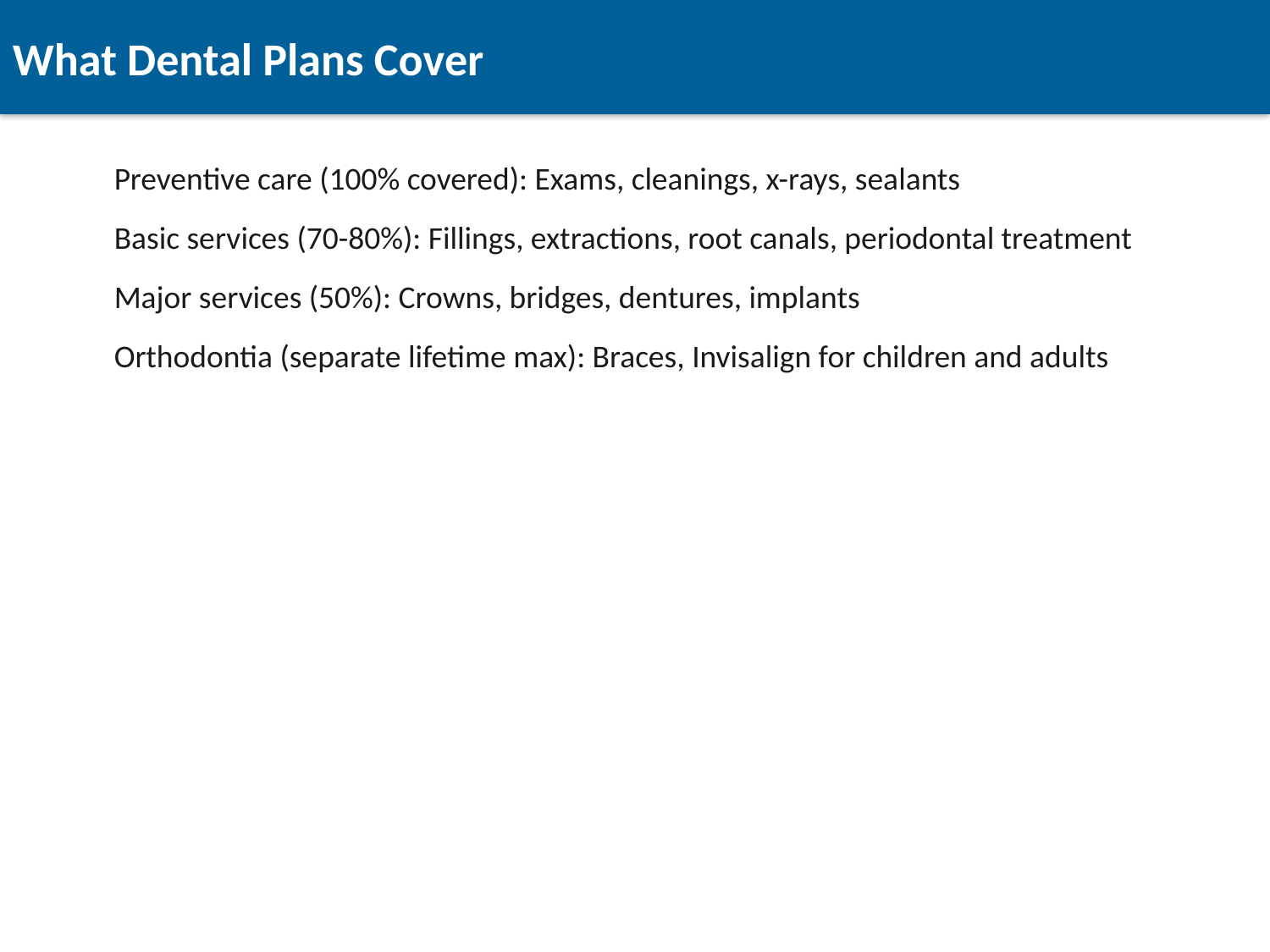

What Dental Plans Cover
Preventive care (100% covered): Exams, cleanings, x-rays, sealants
Basic services (70-80%): Fillings, extractions, root canals, periodontal treatment
Major services (50%): Crowns, bridges, dentures, implants
Orthodontia (separate lifetime max): Braces, Invisalign for children and adults